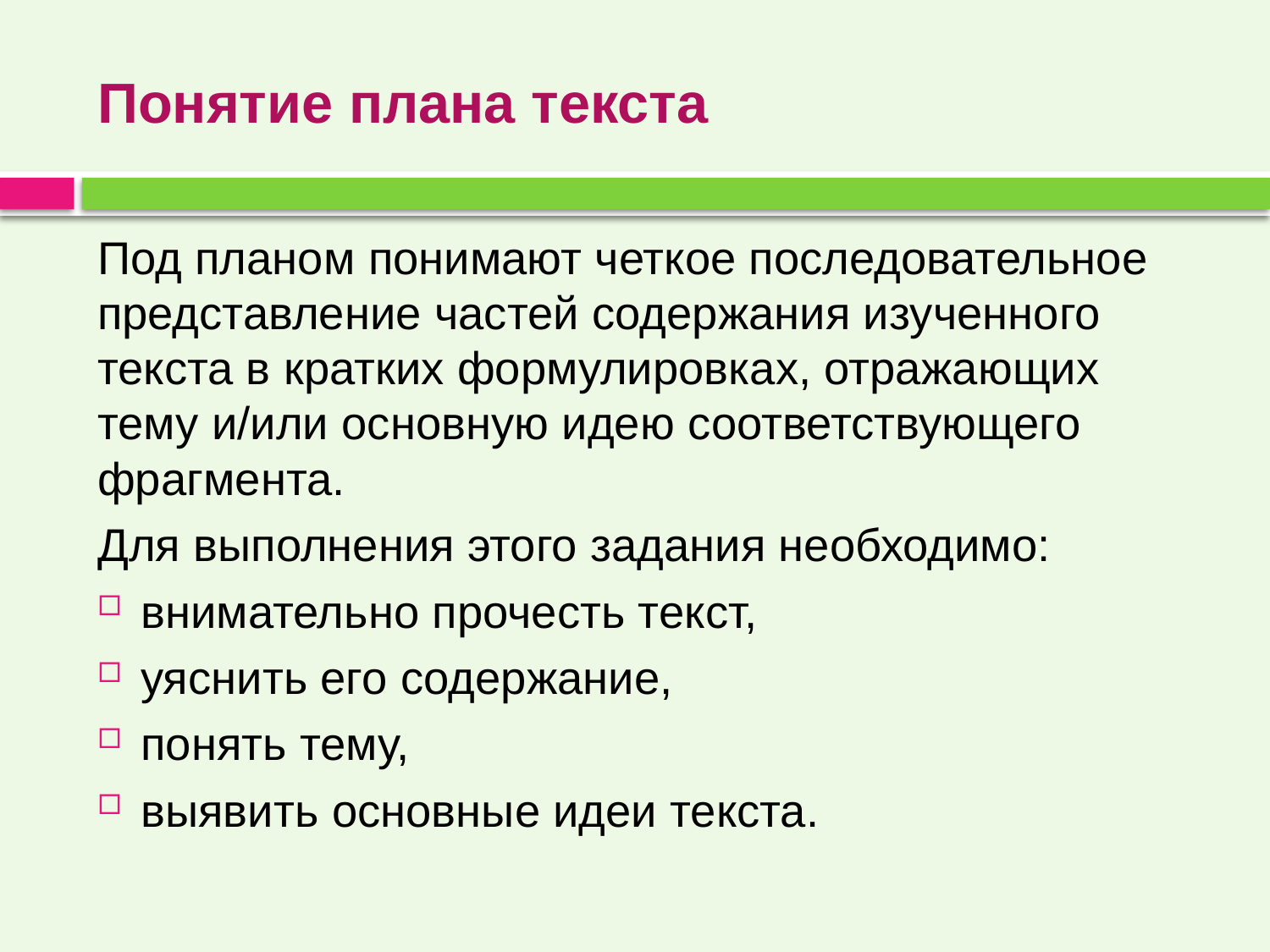

# Понятие плана текста
Под планом понимают четкое последовательное представление частей содержания изученного текста в кратких формулировках, отражающих тему и/или основную идею соответствующего фрагмента.
Для выполнения этого задания необходимо:
внимательно прочесть текст,
уяснить его содержание,
понять тему,
выявить основные идеи текста.